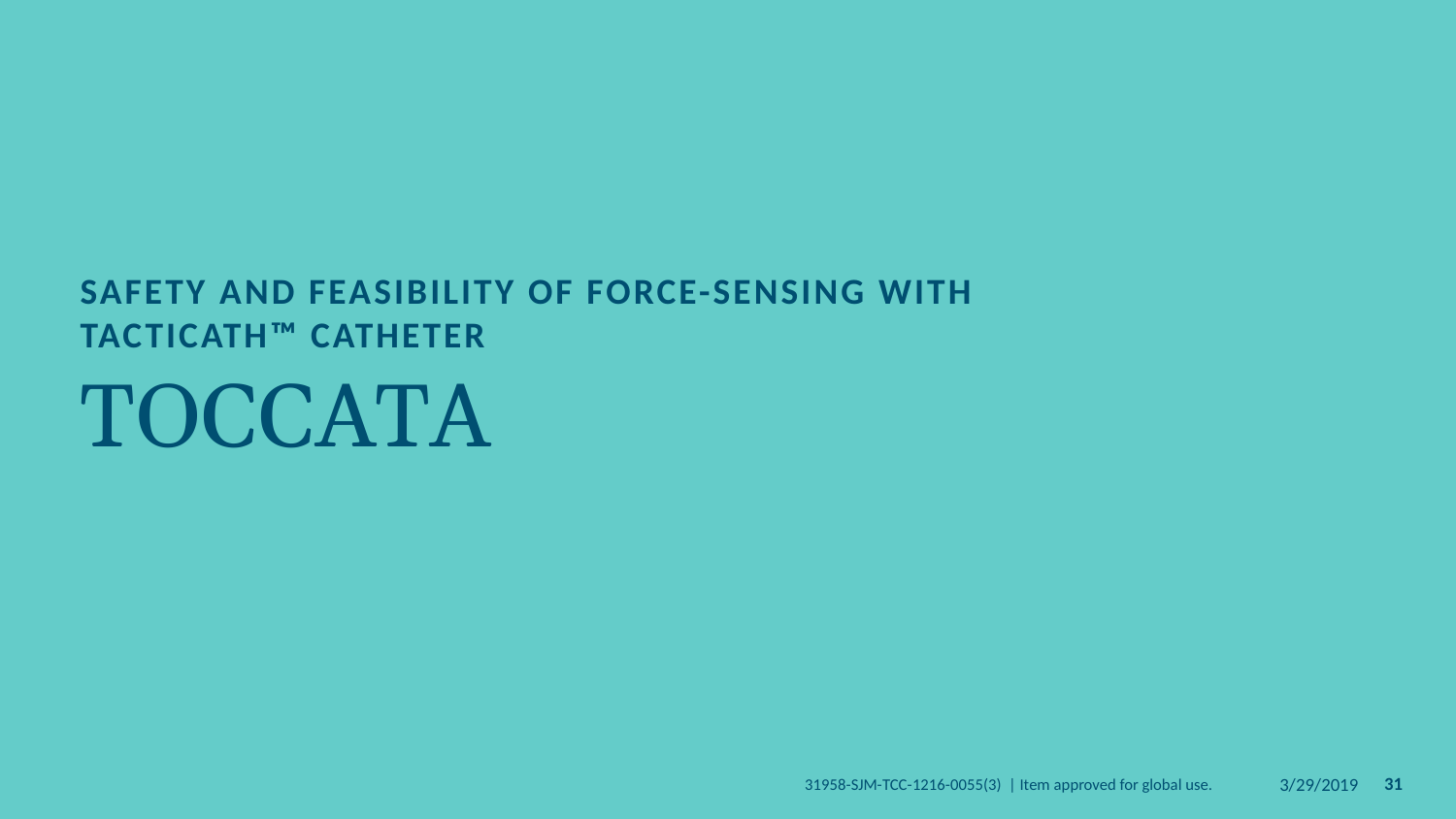

Safety and Feasibility of Force-sensing with
TactiCath™ Catheter
# TOCCATA
3/29/2019
31